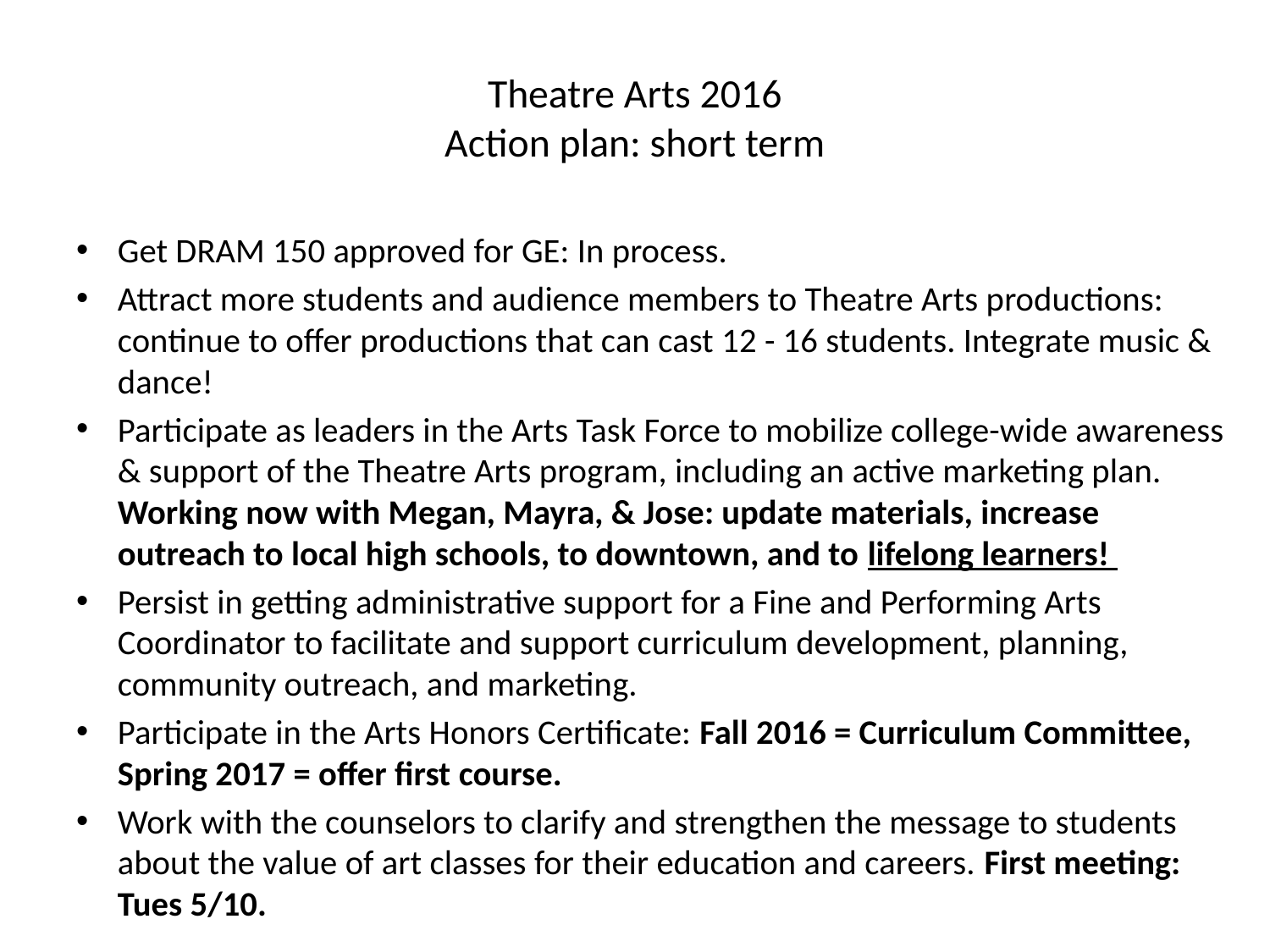

# Theatre Arts 2016 Action plan: short term
Get DRAM 150 approved for GE: In process.
Attract more students and audience members to Theatre Arts productions: continue to offer productions that can cast 12 - 16 students. Integrate music & dance!
Participate as leaders in the Arts Task Force to mobilize college-wide awareness & support of the Theatre Arts program, including an active marketing plan. Working now with Megan, Mayra, & Jose: update materials, increase outreach to local high schools, to downtown, and to lifelong learners!
Persist in getting administrative support for a Fine and Performing Arts Coordinator to facilitate and support curriculum development, planning, community outreach, and marketing.
Participate in the Arts Honors Certificate: Fall 2016 = Curriculum Committee, Spring 2017 = offer first course.
Work with the counselors to clarify and strengthen the message to students about the value of art classes for their education and careers. First meeting: Tues 5/10.